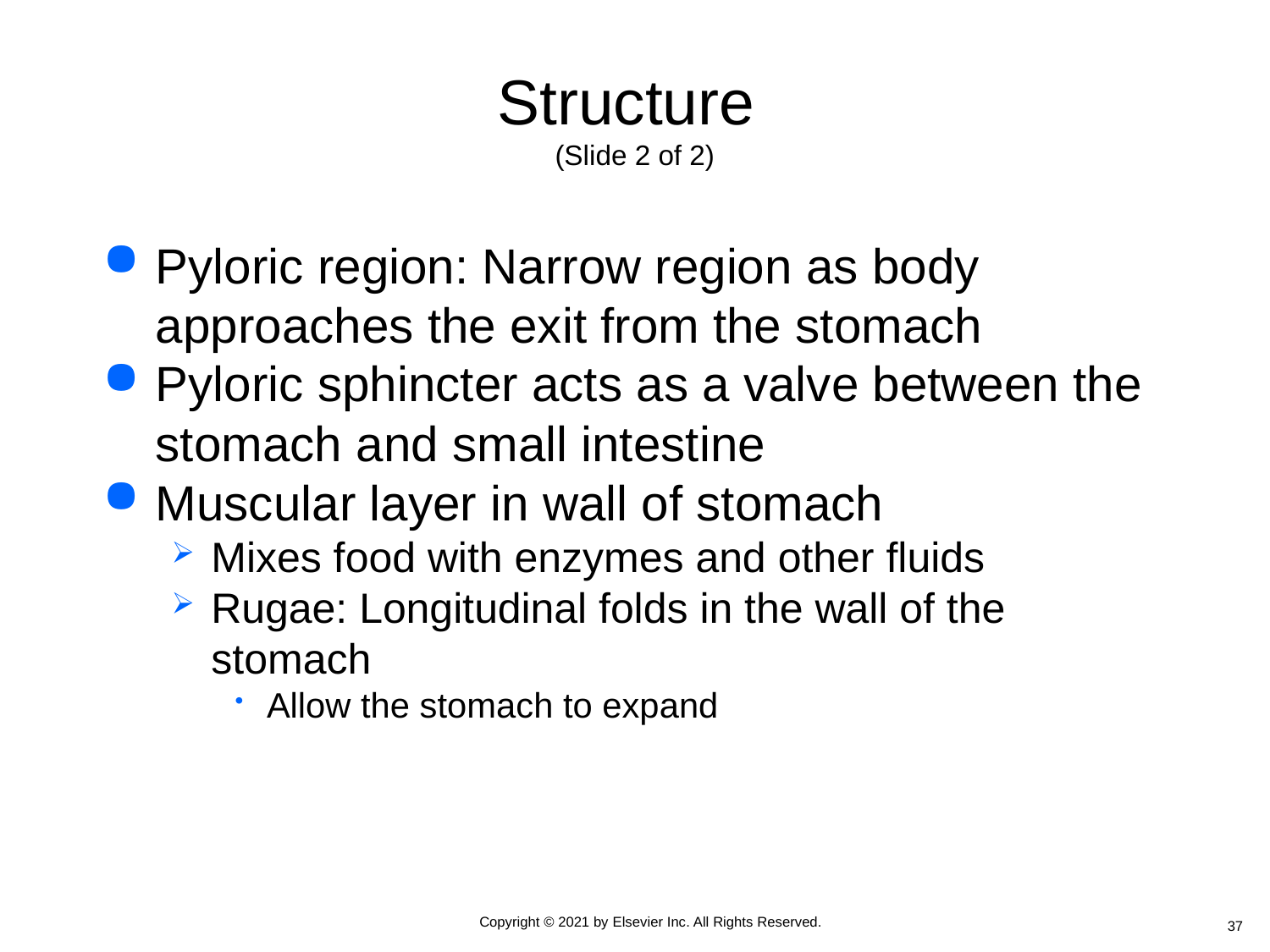

# Structure (Slide 2 of 2)
Pyloric region: Narrow region as body approaches the exit from the stomach
Pyloric sphincter acts as a valve between the stomach and small intestine
Muscular layer in wall of stomach
Mixes food with enzymes and other fluids
Rugae: Longitudinal folds in the wall of the stomach
Allow the stomach to expand
37